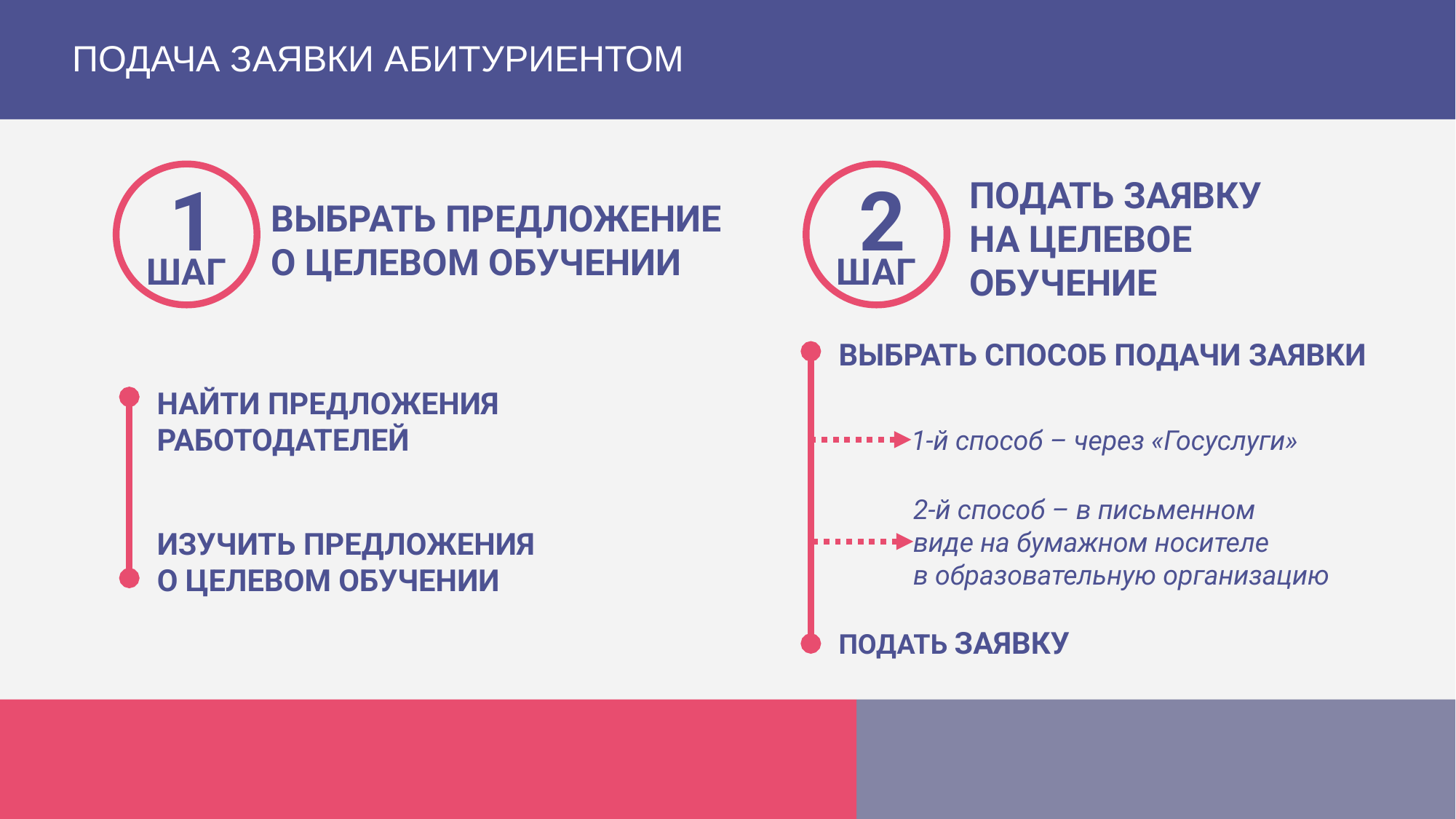

ПОДАЧА ЗАЯВКИ АБИТУРИЕНТОМ

1
ШАГ

2
ШАГ
ПОДАТЬ ЗАЯВКУ
НА ЦЕЛЕВОЕ
ОБУЧЕНИЕ
ВЫБРАТЬ ПРЕДЛОЖЕНИЕ
О ЦЕЛЕВОМ ОБУЧЕНИИ
ВЫБРАТЬ СПОСОБ ПОДАЧИ ЗАЯВКИ
НАЙТИ ПРЕДЛОЖЕНИЯ
РАБОТОДАТЕЛЕЙ
1-й способ – через «Госуслуги»
2-й способ – в письменном
виде на бумажном носителе
в образовательную организацию
ИЗУЧИТЬ ПРЕДЛОЖЕНИЯ
О ЦЕЛЕВОМ ОБУЧЕНИИ
ПОДАТЬ ЗАЯВКУ